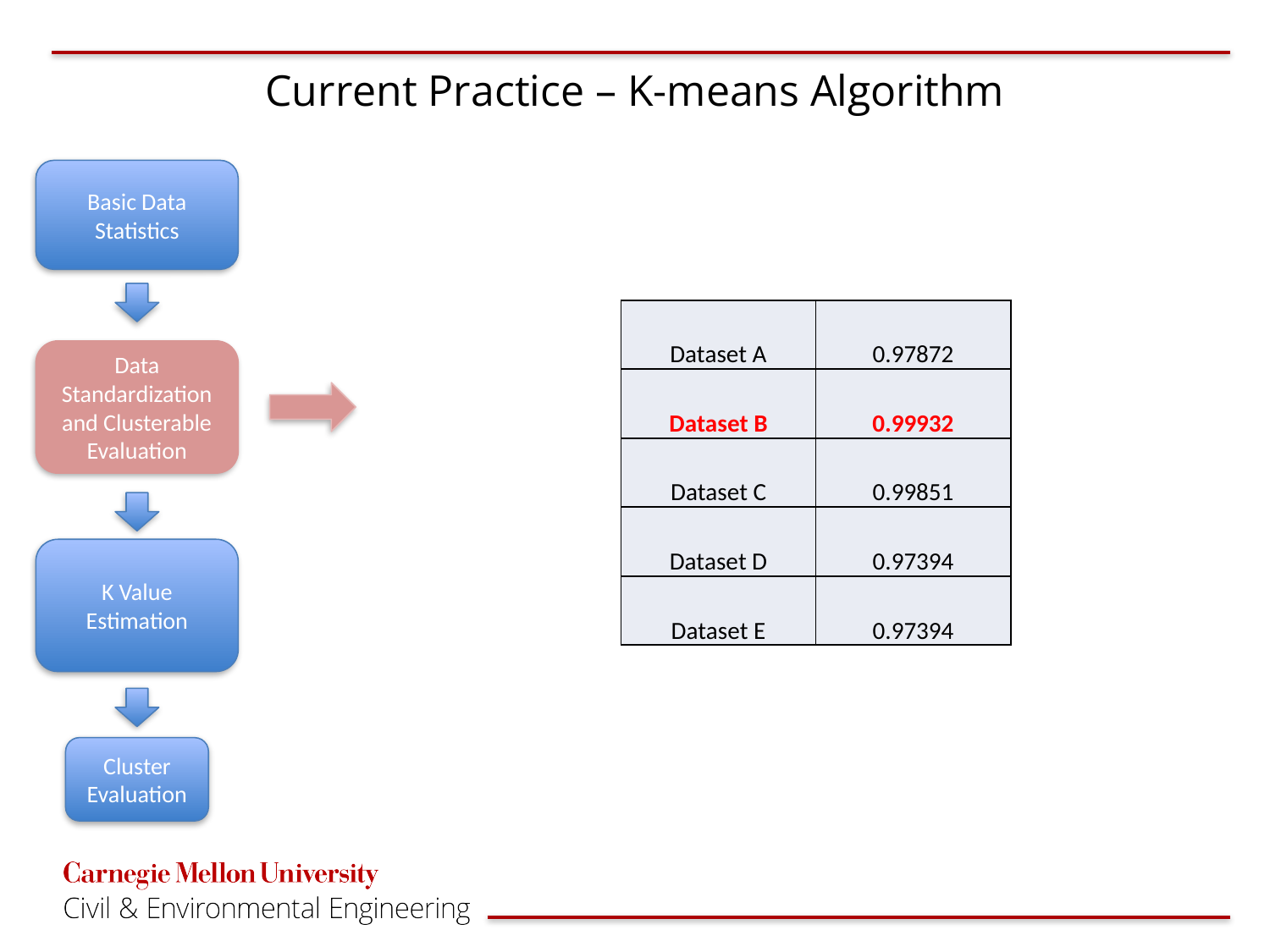

# Current Practice – K-means Algorithm
Basic Data Statistics

| Dataset A | 0.97872 |
| --- | --- |
| Dataset B | 0.99932 |
| Dataset C | 0.99851 |
| Dataset D | 0.97394 |
| Dataset E | 0.97394 |
Data Standardization and Clusterable Evaluation

K Value Estimation

Cluster Evaluation